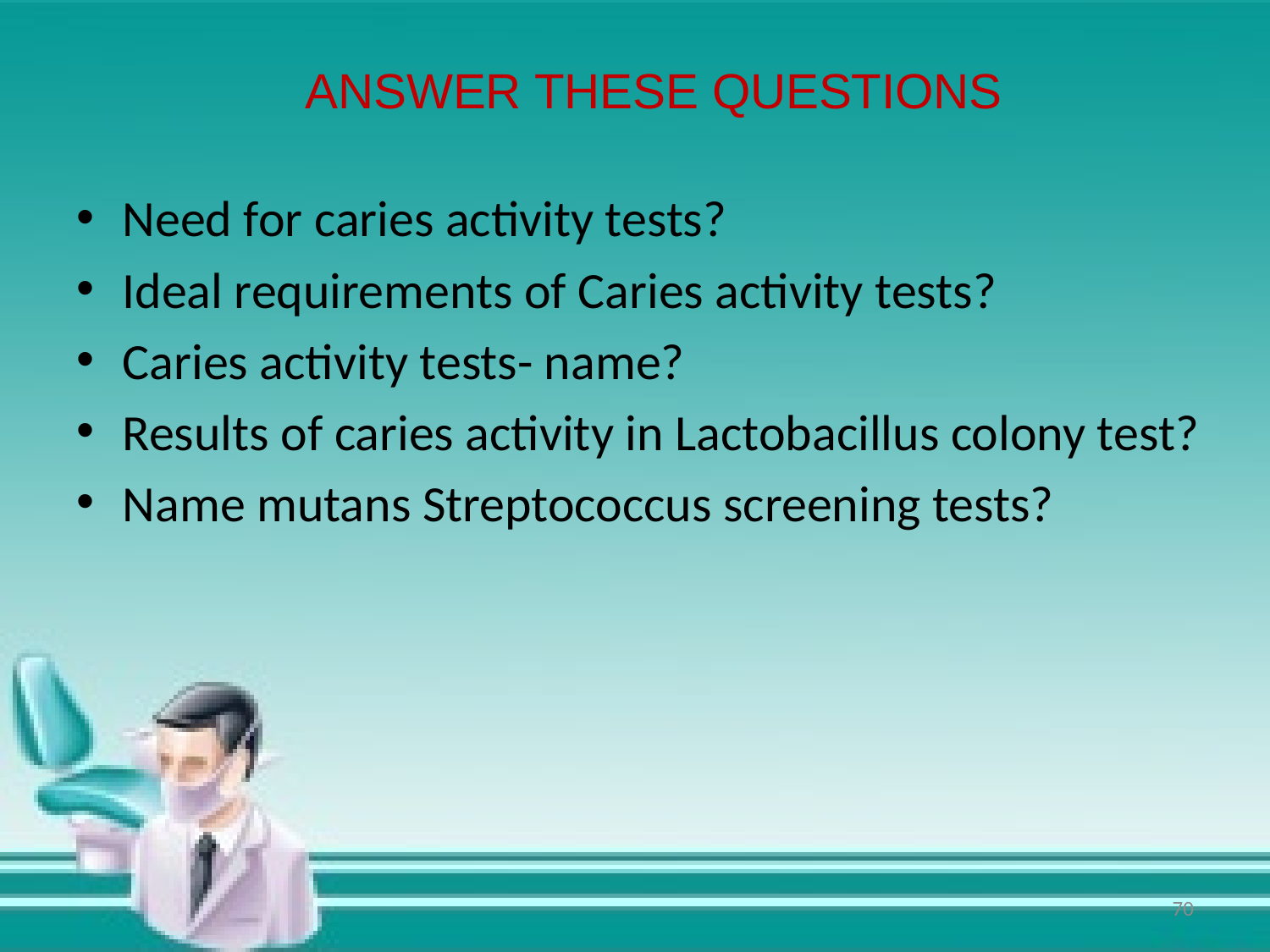

ANSWER THESE QUESTIONS
Need for caries activity tests?
Ideal requirements of Caries activity tests?
Caries activity tests- name?
Results of caries activity in Lactobacillus colony test?
Name mutans Streptococcus screening tests?

70